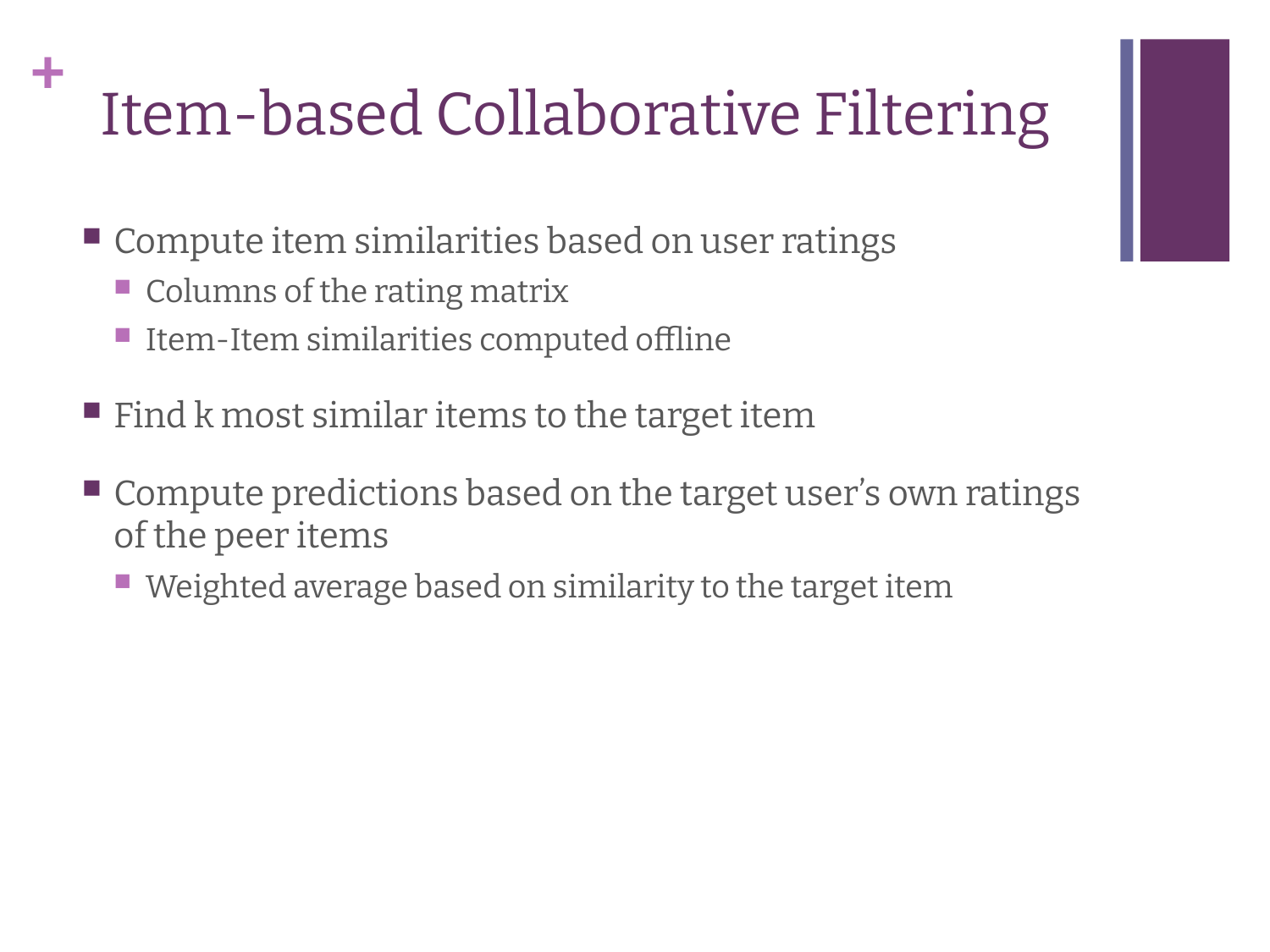

# Item-based Collaborative Filtering
Compute item similarities based on user ratings
Columns of the rating matrix
Item-Item similarities computed offline
Find k most similar items to the target item
Compute predictions based on the target user’s own ratings of the peer items
Weighted average based on similarity to the target item